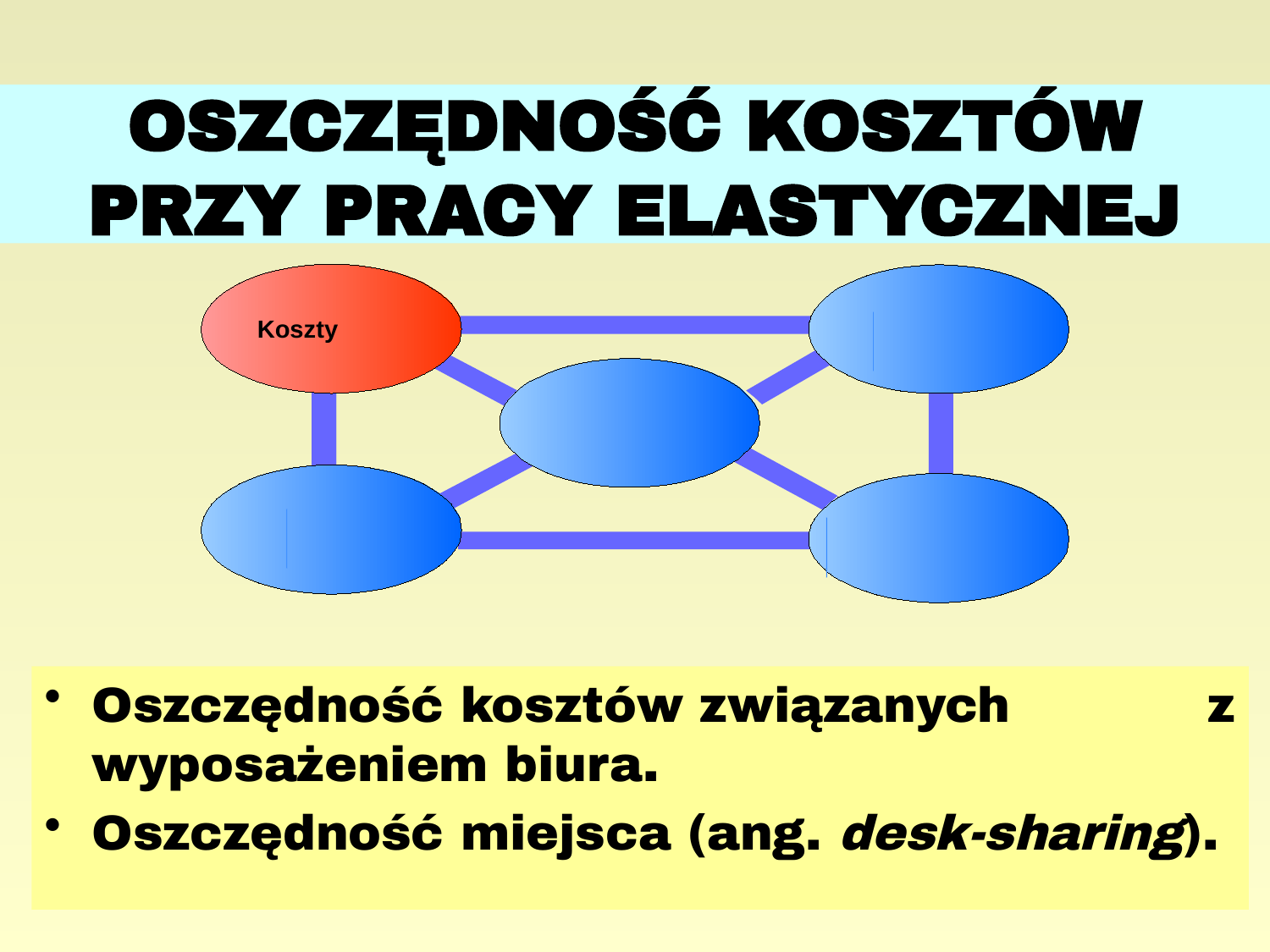

# OSZCZĘDNOŚĆ KOSZTÓW PRZY PRACY ELASTYCZNEJ

Koszty

Oszczędność kosztów związanych            z wyposażeniem biura.
Oszczędność miejsca (ang. desk-sharing).
107